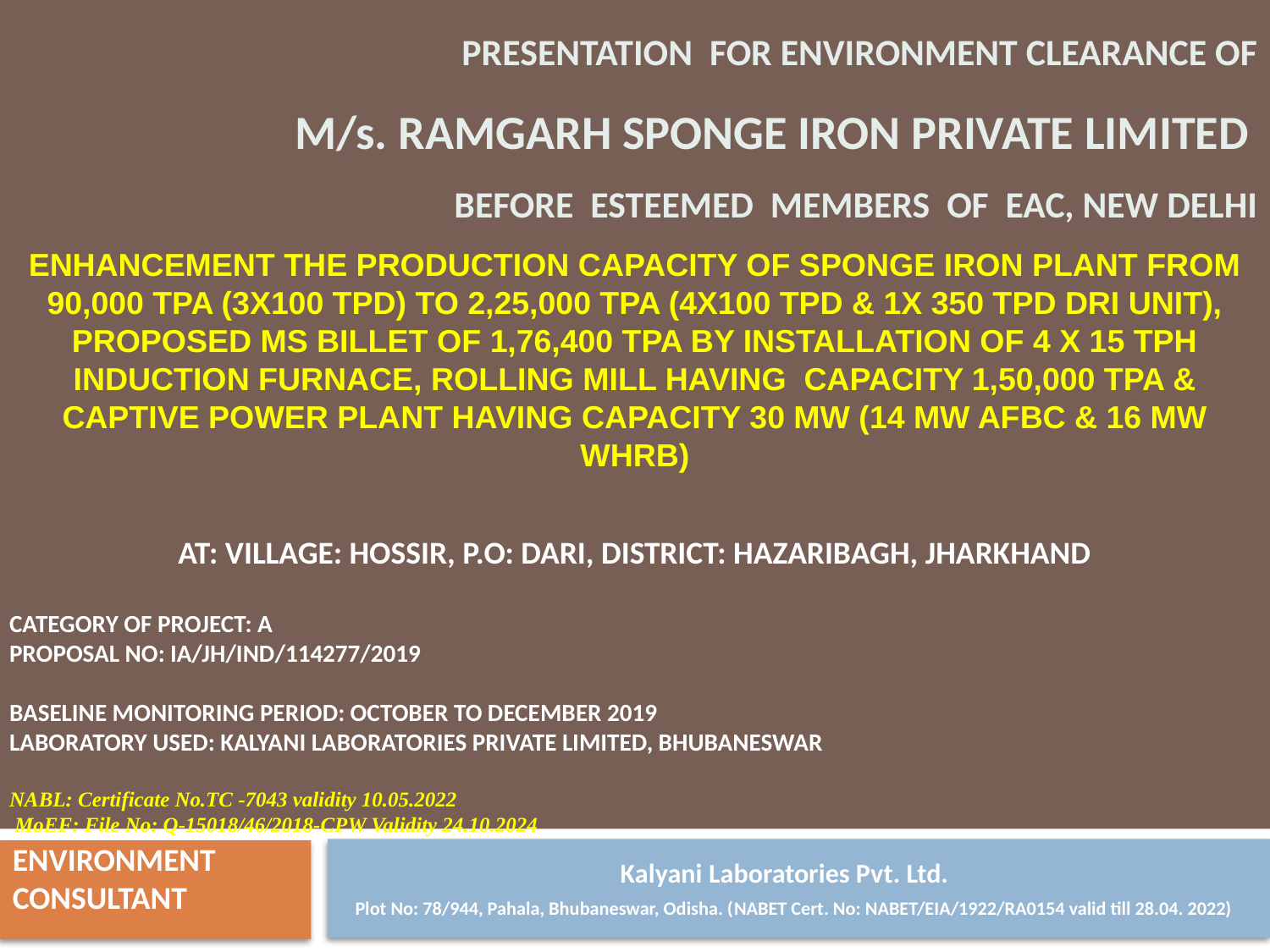

PRESENTATION  FOR ENVIRONMENT CLEARANCE OF
M/s. RAMGARH SPONGE IRON PRIVATE LIMITED
BEFORE  ESTEEMED  MEMBERS  OF  EAC, NEW DELHI
enhancement the production capacity of sponge iron plant from 90,000 TPA (3x100 TPD) to 2,25,000 TPA (4x100 TPD & 1x 350 TPD DRI Unit), Proposed MS Billet of 1,76,400 TPA by installation of 4 x 15 TPH Induction Furnace, Rolling Mill having  capacity 1,50,000 TPA & Captive Power Plant having capacity 30 MW (14 MW afbc & 16 MW whrb)

AT: Village: HOSSIR, P.O: DARI, District: HAZARIBAGH, JHARKHAND

CATEGORY OF PROJECT: A
PROPOSAL NO: IA/JH/IND/114277/2019

BASELINE MONITORING PERIOD: OCTOBER TO DECEMBER 2019
LABORATORY USED: KALYANI LABORATORIES PRIVATE LIMITED, BHUBANESWAR

NABL: Certificate No.TC -7043 validity 10.05.2022
 MoEF: File No: Q-15018/46/2018-CPW Validity 24.10.2024

ENVIRONMENT CONSULTANT
Kalyani Laboratories Pvt. Ltd.
Plot No: 78/944, Pahala, Bhubaneswar, Odisha. (NABET Cert. No: NABET/EIA/1922/RA0154 valid till 28.04. 2022)